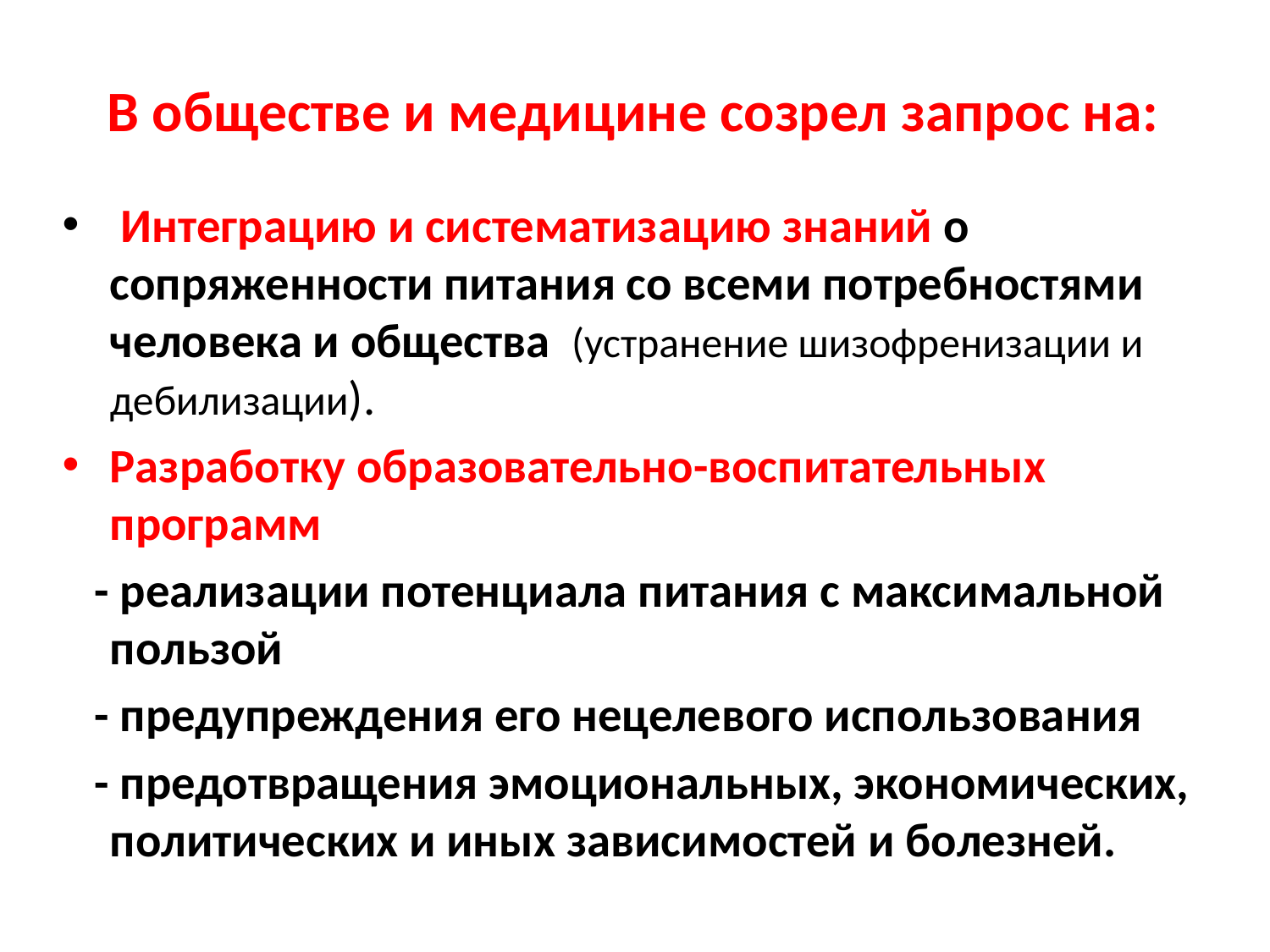

# В обществе и медицине созрел запрос на:
 Интеграцию и систематизацию знаний о сопряженности питания со всеми потребностями человека и общества  (устранение шизофренизации и дебилизации).
Разработку образовательно-воспитательных программ
   - реализации потенциала питания с максимальной пользой
   - предупреждения его нецелевого использования
   - предотвращения эмоциональных, экономических, политических и иных зависимостей и болезней.